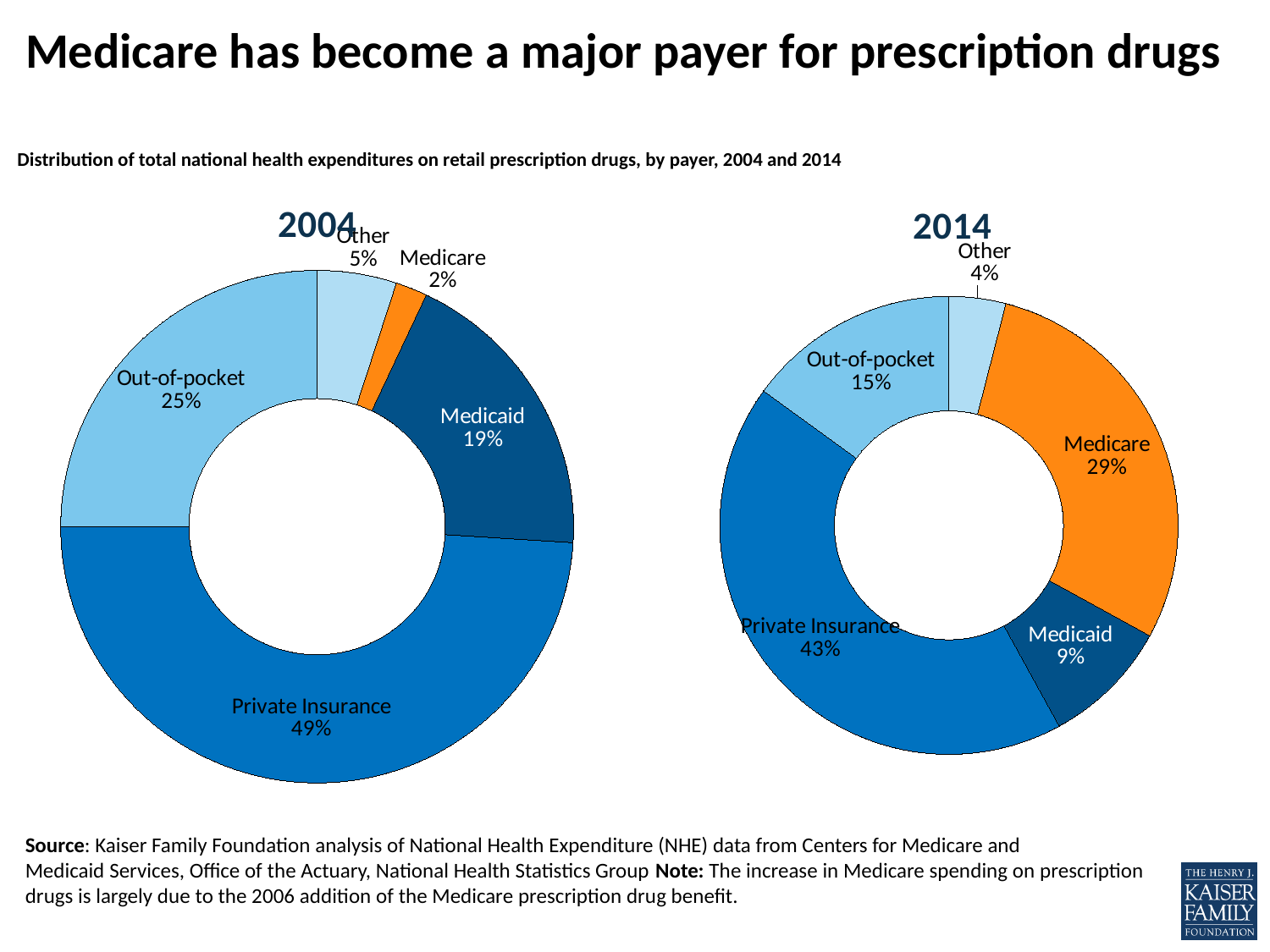

# Medicare has become a major payer for prescription drugs
Distribution of total national health expenditures on retail prescription drugs, by payer, 2004 and 2014

### Chart: 2004

| Category | Distribution in 2004 |
|---|---|
| Other | 0.05 |
| Medicare | 0.02 |
| Medicaid | 0.19 |
| Private Insurance | 0.49 |
| Out-of-pocket | 0.25 |

### Chart: 2014

| Category | Distribution in 2004 |
|---|---|
| Other | 0.04 |
| Medicare | 0.29 |
| Medicaid | 0.09 |
| Private Insurance | 0.43 |
| Out-of-pocket | 0.15 |
Source: Kaiser Family Foundation analysis of National Health Expenditure (NHE) data from Centers for Medicare and
Medicaid Services, Office of the Actuary, National Health Statistics Group Note: The increase in Medicare spending on prescription
drugs is largely due to the 2006 addition of the Medicare prescription drug benefit.